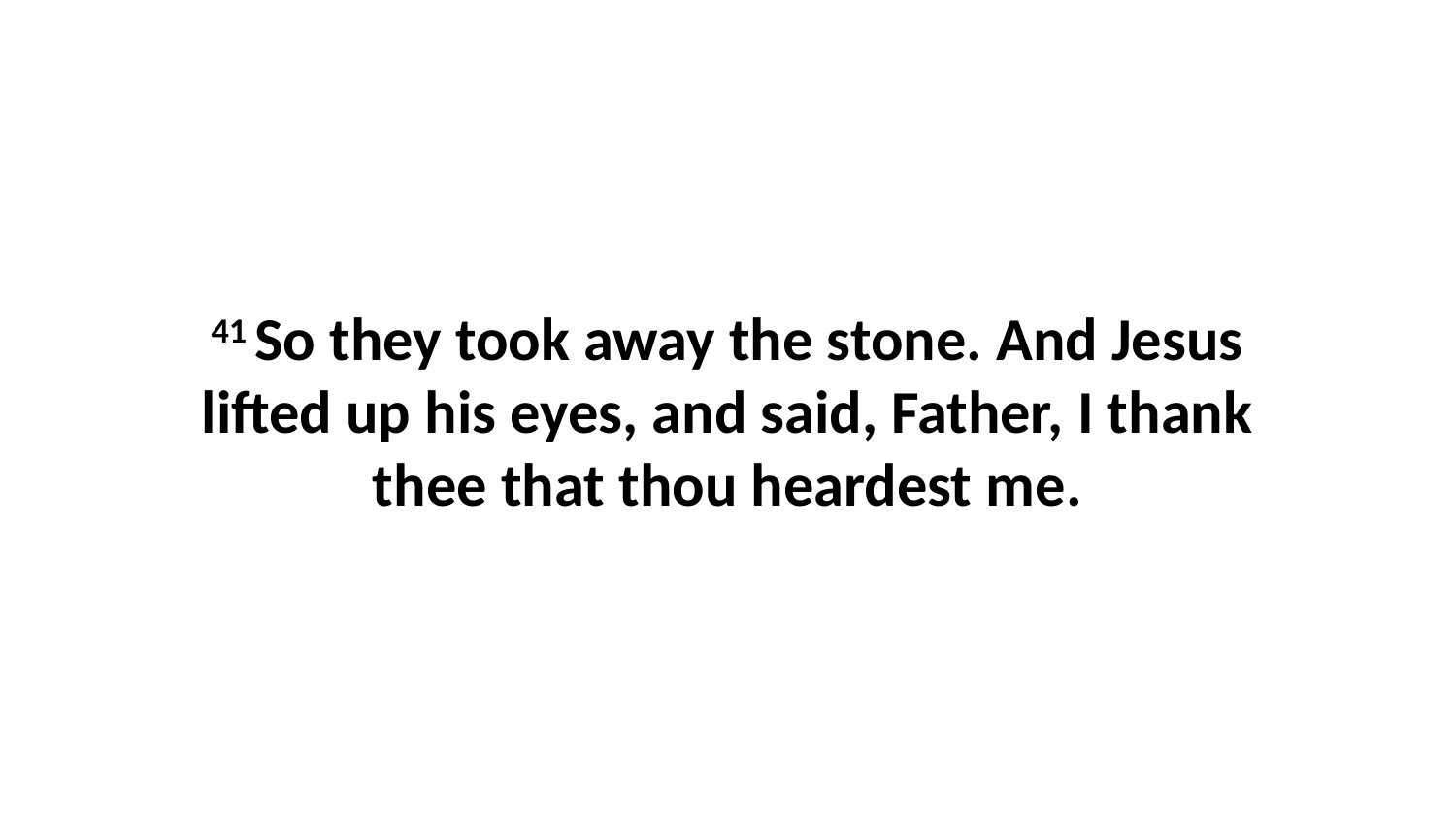

41 So they took away the stone. And Jesus lifted up his eyes, and said, Father, I thank thee that thou heardest me.